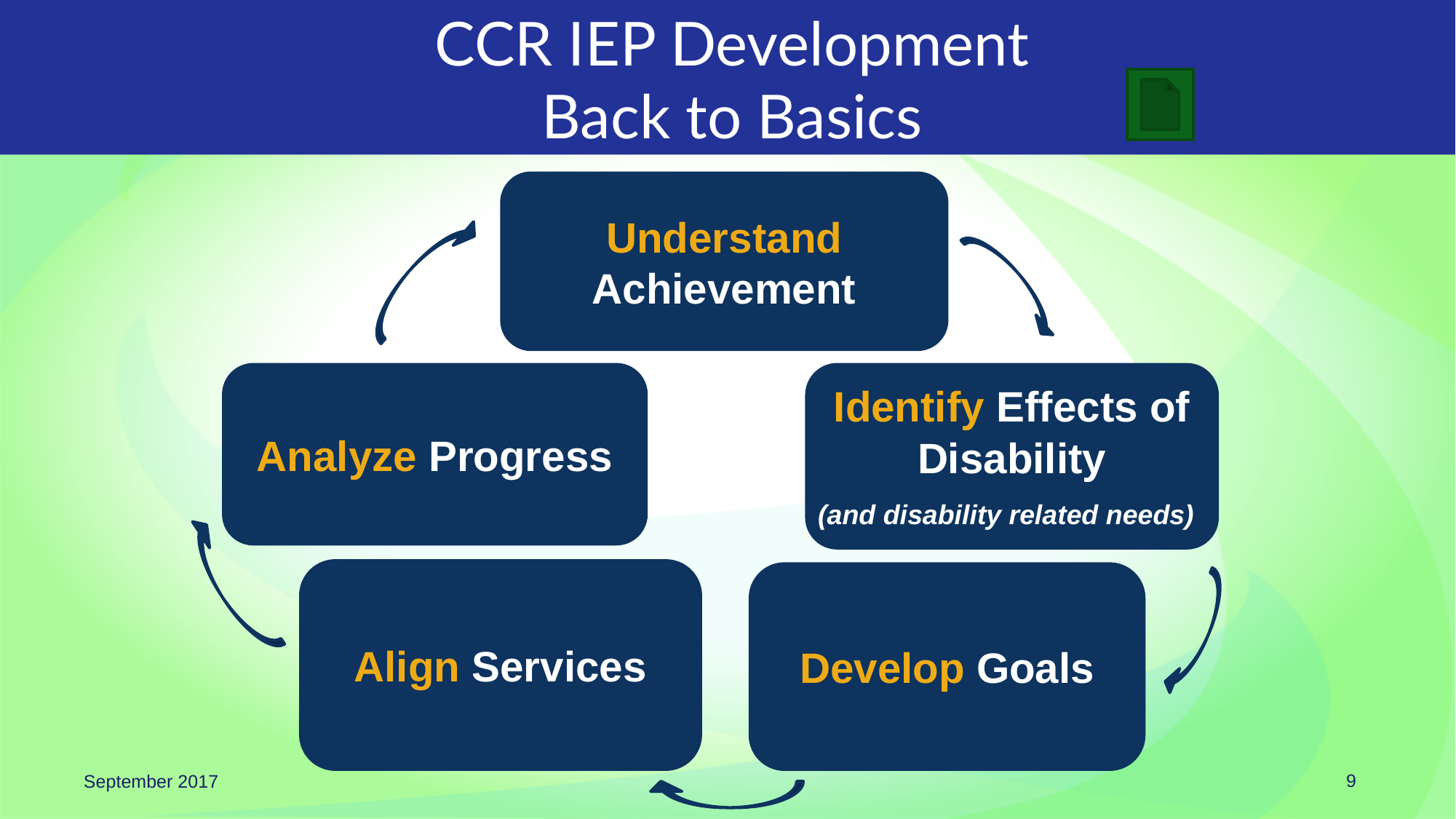

# CCR IEP Development Back to Basics

Understand Achievement

Analyze Progress
Identify Effects of Disability
(and disability related needs)
Align Services
Develop Goals

September 2017
9